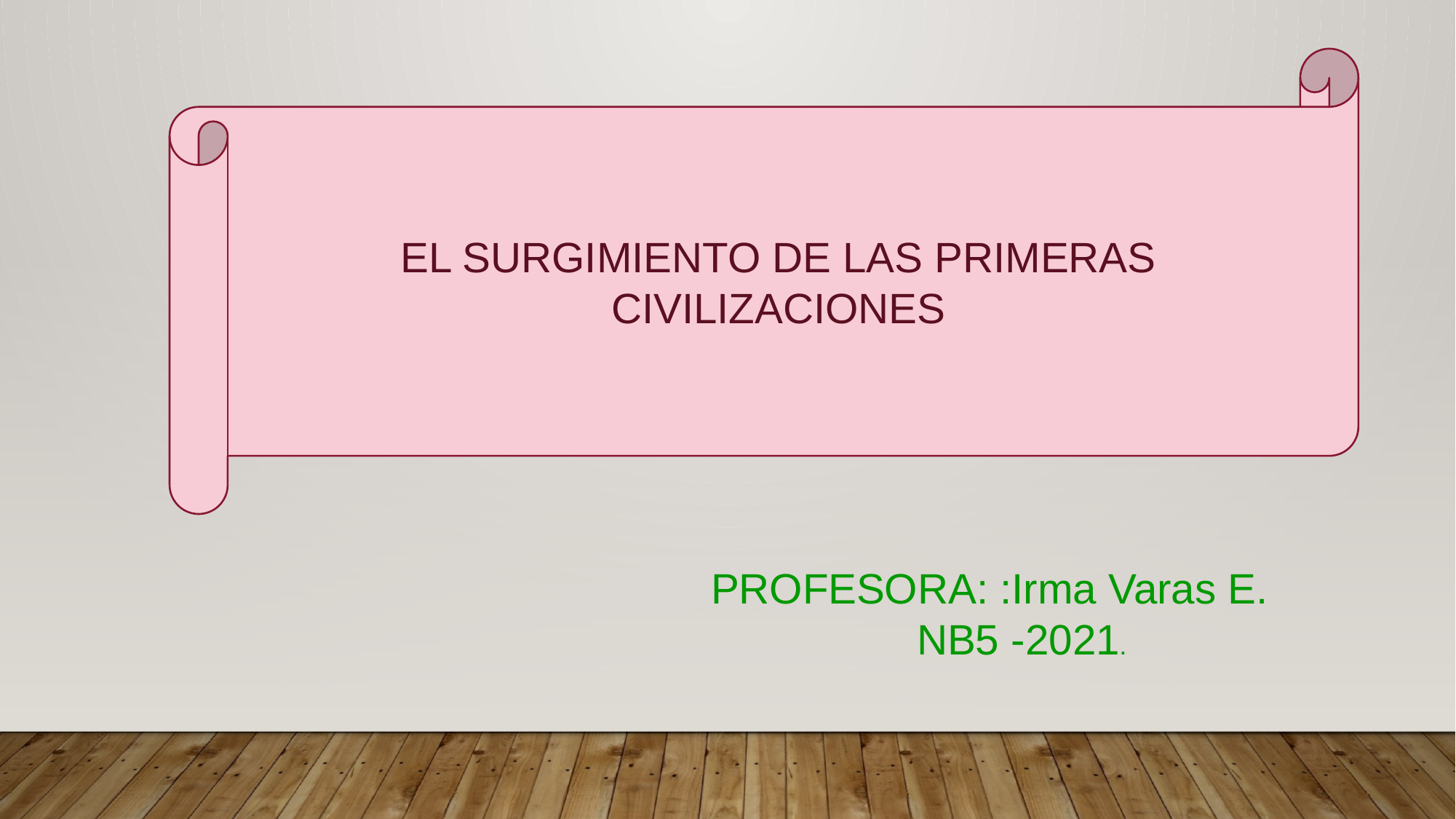

EL SURGIMIENTO DE LAS PRIMERAS CIVILIZACIONES
PROFESORA: :Irma Varas E.
 NB5 -2021.